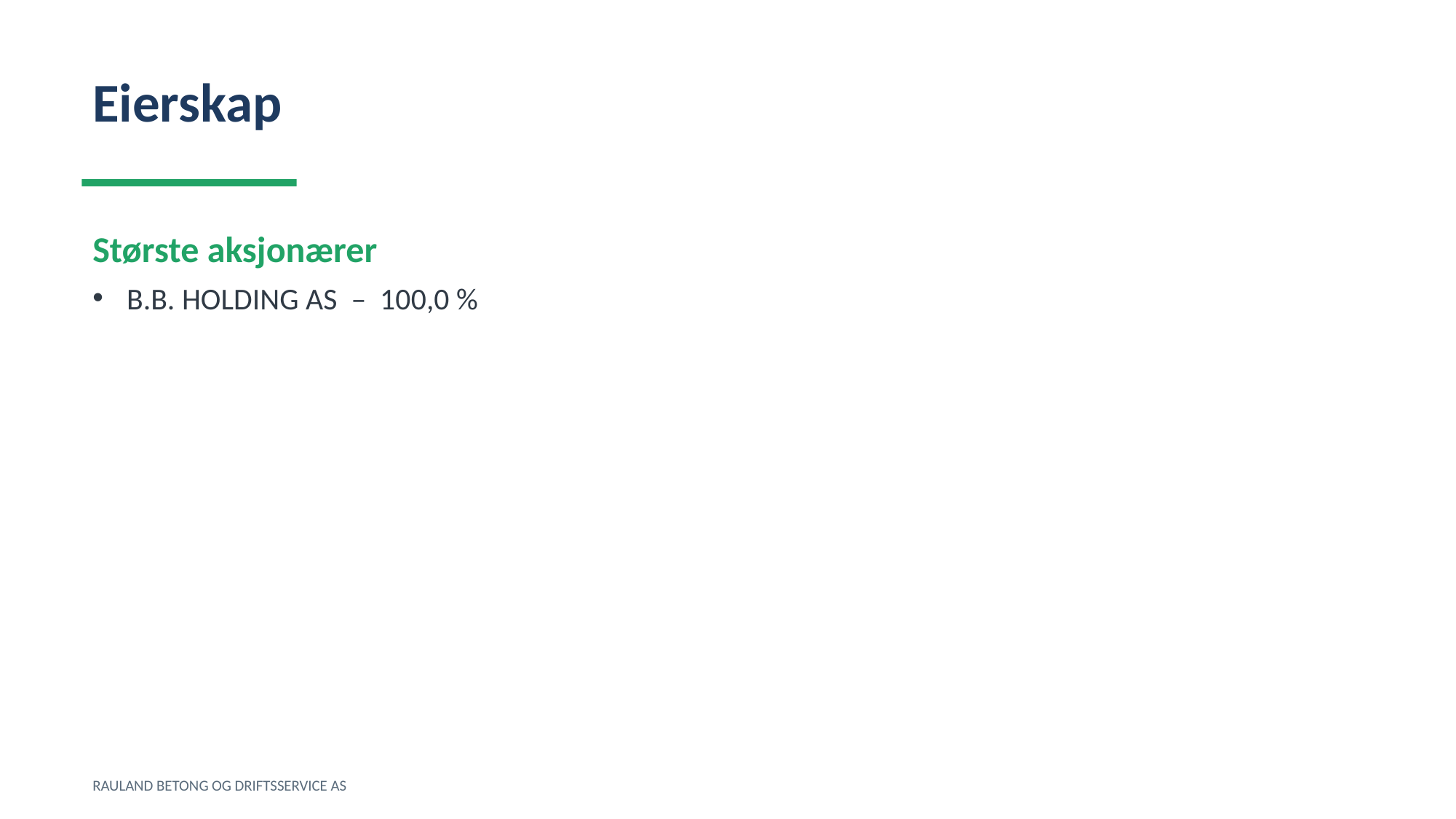

Eierskap

Største aksjonærer
B.B. HOLDING AS  –  100,0 %
RAULAND BETONG OG DRIFTSSERVICE AS